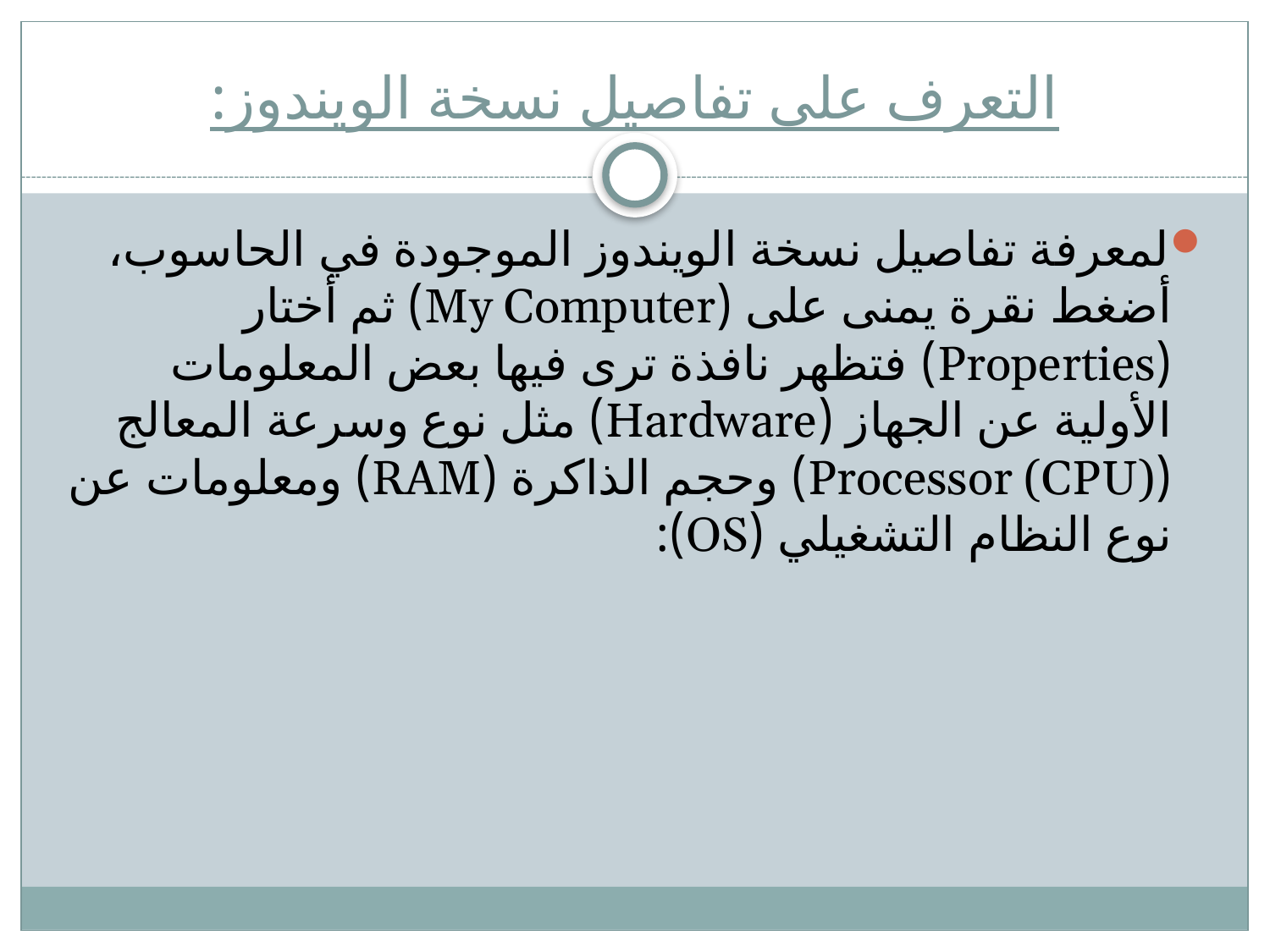

# التعرف على تفاصيل نسخة الويندوز:
لمعرفة تفاصيل نسخة الويندوز الموجودة في الحاسوب، أضغط نقرة يمنى على (My Computer) ثم أختار (Properties) فتظهر نافذة ترى فيها بعض المعلومات الأولية عن الجهاز (Hardware) مثل نوع وسرعة المعالج  (Processor (CPU)) وحجم الذاكرة (RAM) ومعلومات عن نوع النظام التشغيلي (OS):